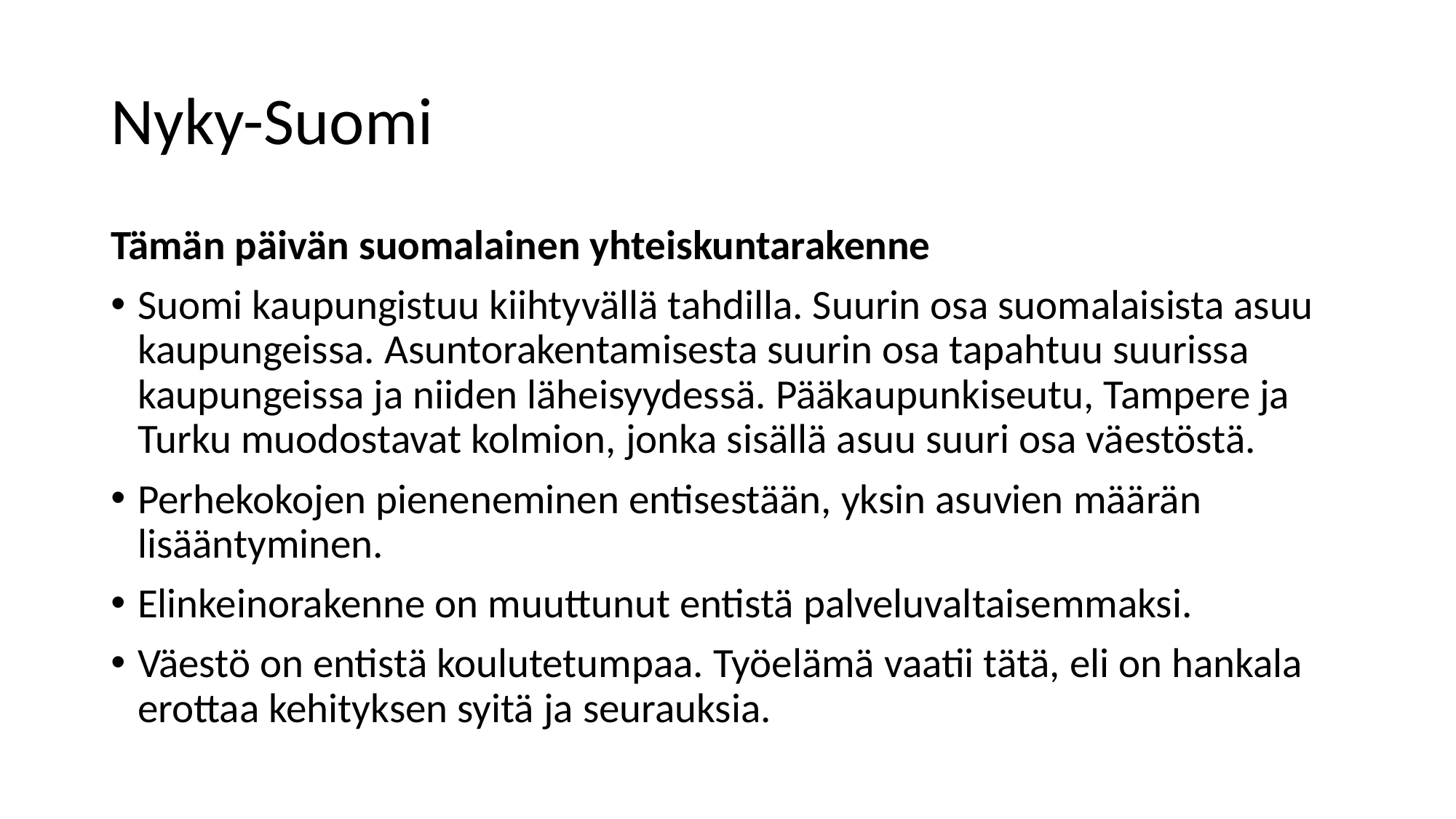

# Nyky-Suomi
Tämän päivän suomalainen yhteiskuntarakenne
Suomi kaupungistuu kiihtyvällä tahdilla. Suurin osa suomalaisista asuu kaupungeissa. Asuntorakentamisesta suurin osa tapahtuu suurissa kaupungeissa ja niiden läheisyydessä. Pääkaupunkiseutu, Tampere ja Turku muodostavat kolmion, jonka sisällä asuu suuri osa väestöstä.
Perhekokojen pieneneminen entisestään, yksin asuvien määrän lisääntyminen.
Elinkeinorakenne on muuttunut entistä palveluvaltaisemmaksi.
Väestö on entistä koulutetumpaa. Työelämä vaatii tätä, eli on hankala erottaa kehityksen syitä ja seurauksia.